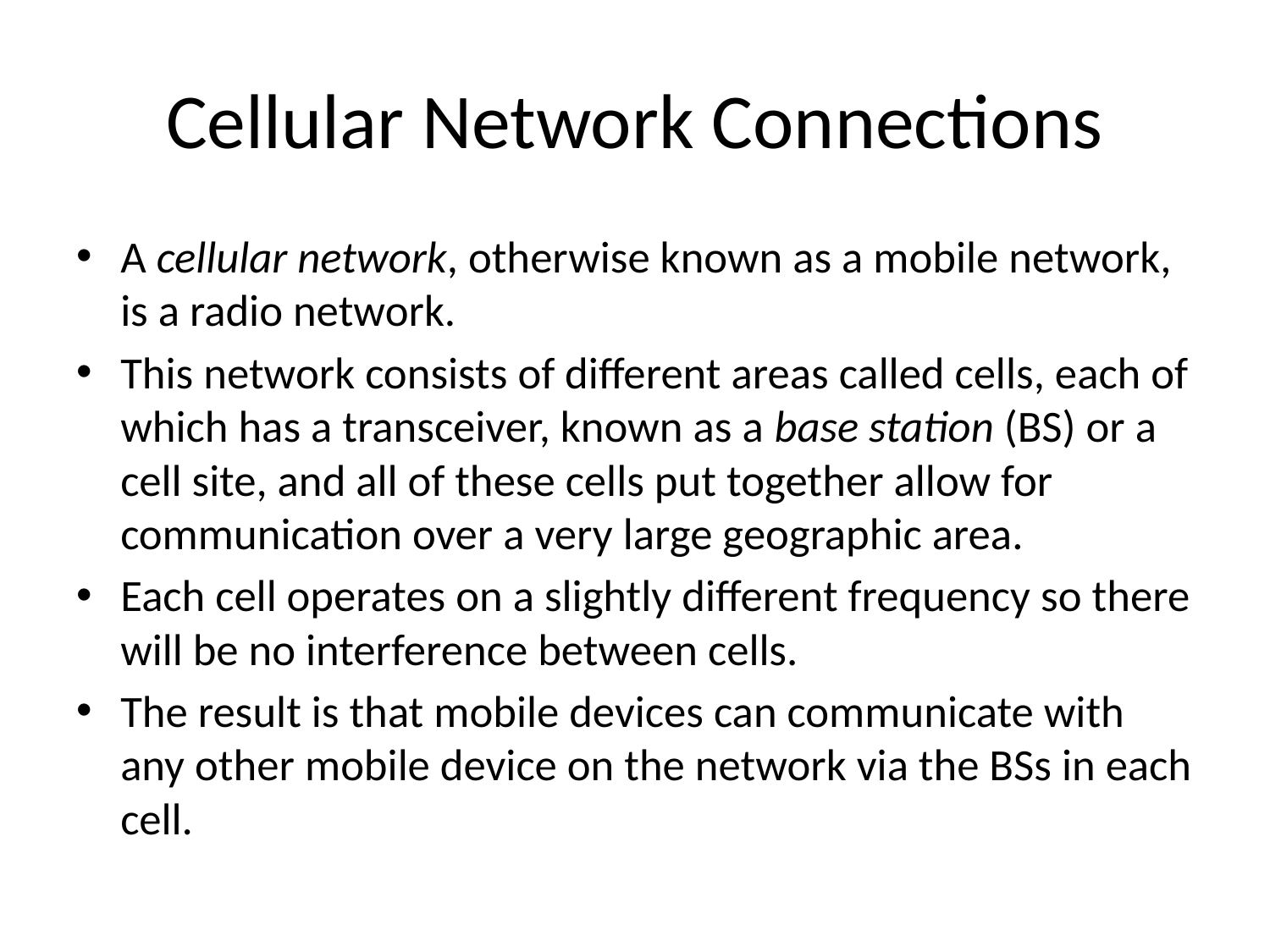

# Cellular Network Connections
A cellular network, otherwise known as a mobile network, is a radio network.
This network consists of different areas called cells, each of which has a transceiver, known as a base station (BS) or a cell site, and all of these cells put together allow for communication over a very large geographic area.
Each cell operates on a slightly different frequency so there will be no interference between cells.
The result is that mobile devices can communicate with any other mobile device on the network via the BSs in each cell.